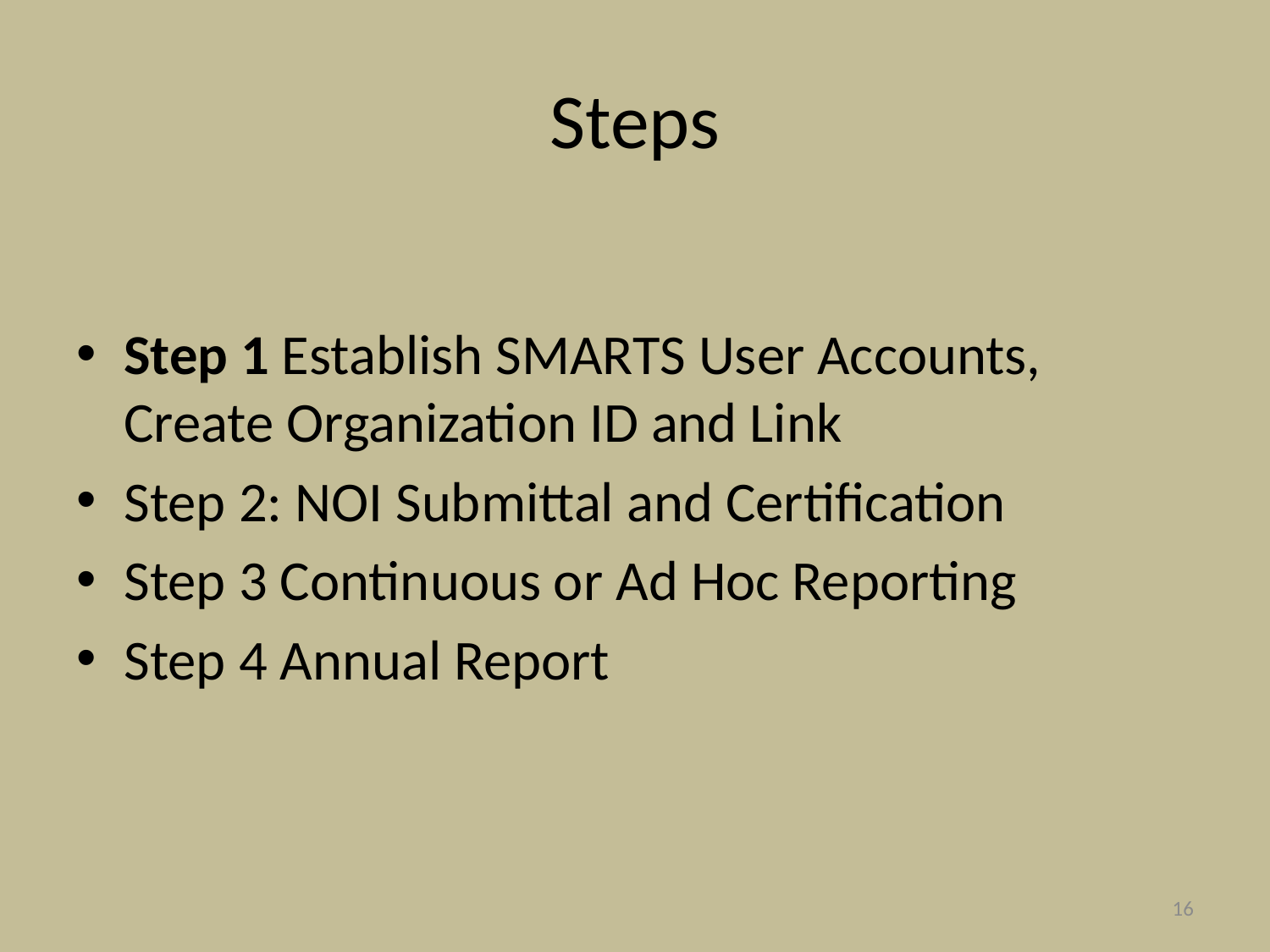

# Steps

Step 1 Establish SMARTS User Accounts, Create Organization ID and Link
Step 2: NOI Submittal and Certification
Step 3 Continuous or Ad Hoc Reporting
Step 4 Annual Report

16